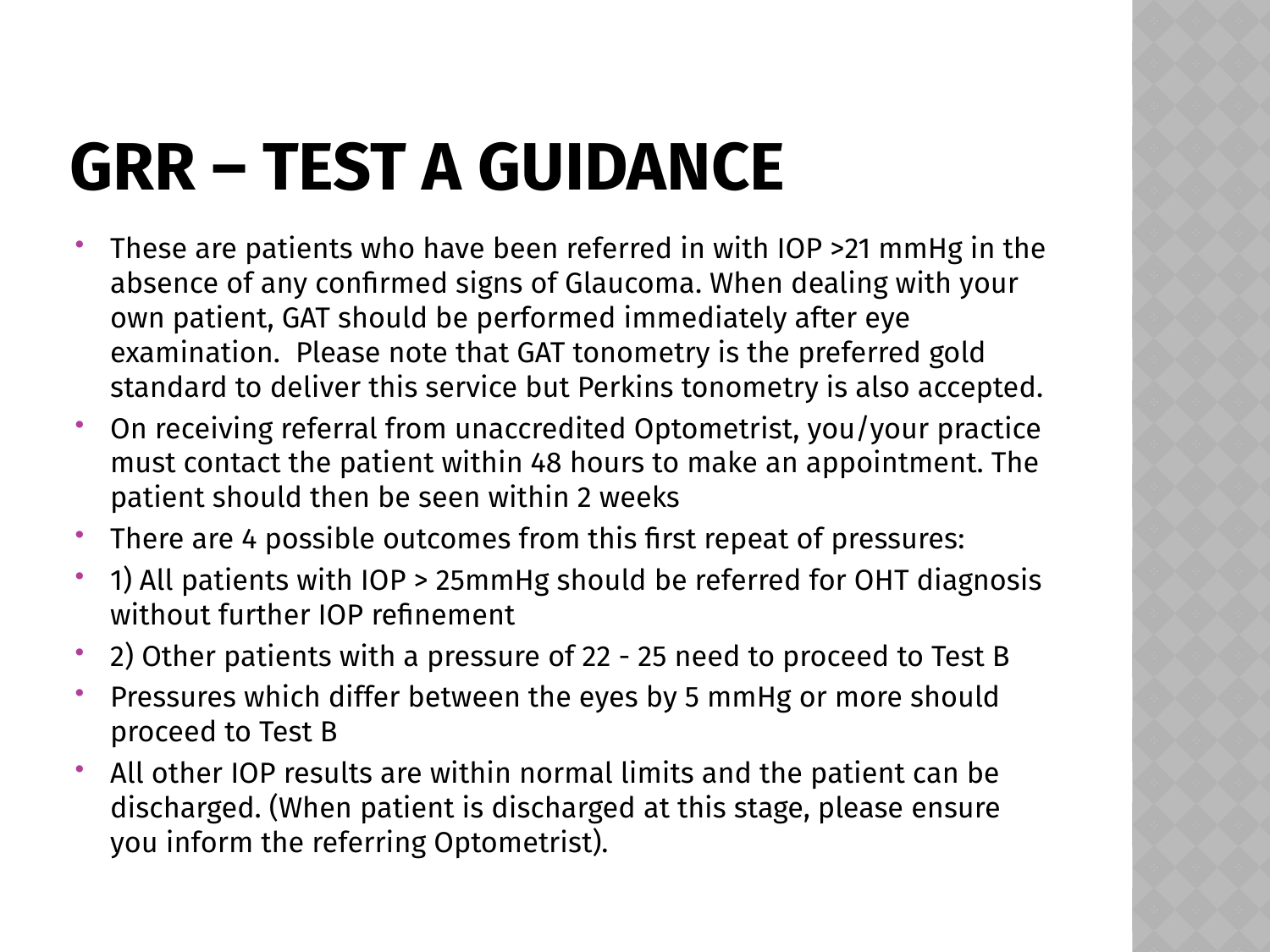

# GRR – test a guidance
These are patients who have been referred in with IOP >21 mmHg in the absence of any confirmed signs of Glaucoma. When dealing with your own patient, GAT should be performed immediately after eye examination.  Please note that GAT tonometry is the preferred gold standard to deliver this service but Perkins tonometry is also accepted.
On receiving referral from unaccredited Optometrist, you/your practice must contact the patient within 48 hours to make an appointment. The patient should then be seen within 2 weeks
There are 4 possible outcomes from this first repeat of pressures:
1) All patients with IOP > 25mmHg should be referred for OHT diagnosis without further IOP refinement
2) Other patients with a pressure of 22 - 25 need to proceed to Test B
Pressures which differ between the eyes by 5 mmHg or more should proceed to Test B
All other IOP results are within normal limits and the patient can be discharged. (When patient is discharged at this stage, please ensure you inform the referring Optometrist).